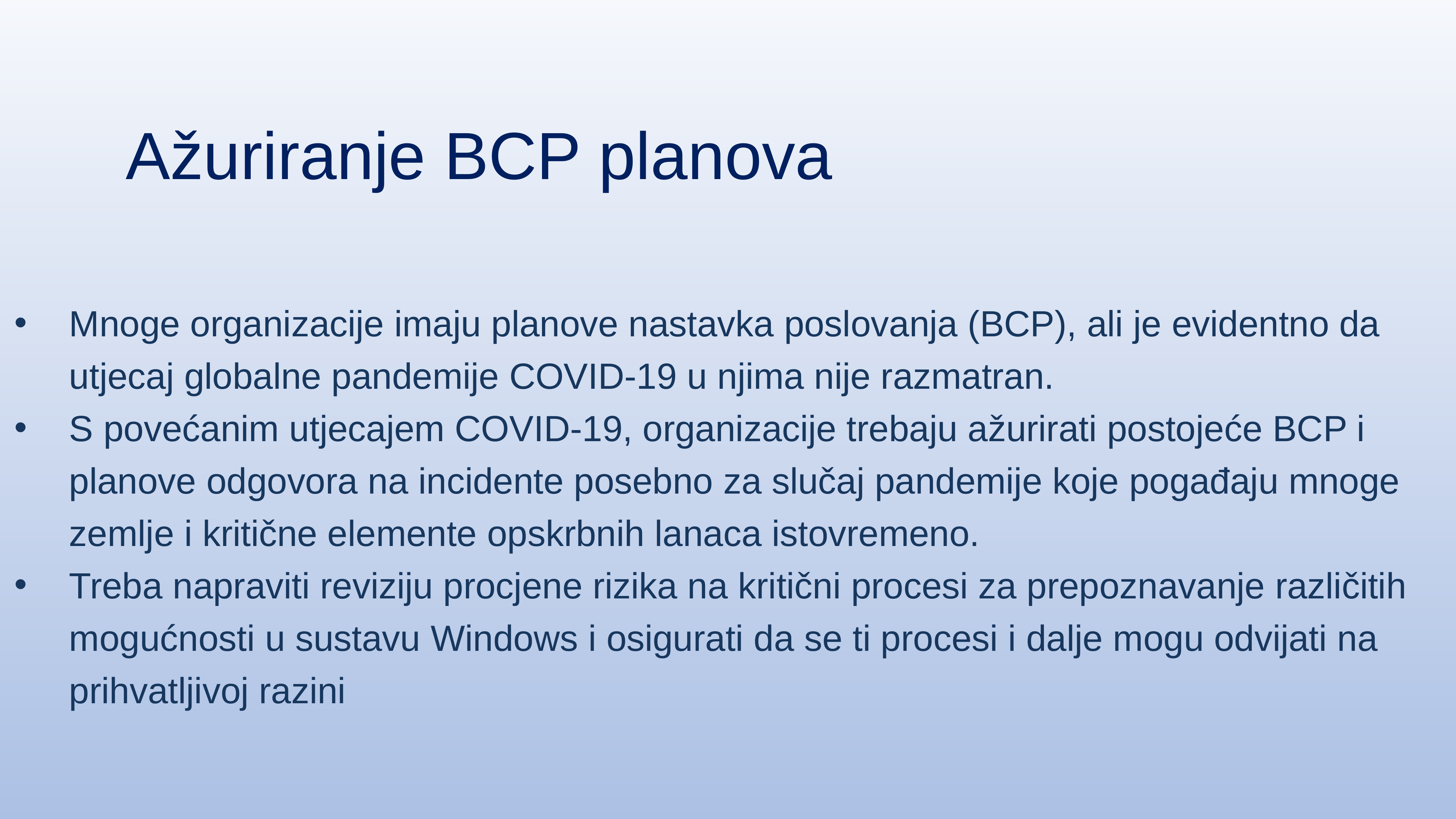

Ažuriranje BCP planova
Mnoge organizacije imaju planove nastavka poslovanja (BCP), ali je evidentno da utjecaj globalne pandemije COVID-19 u njima nije razmatran.
S povećanim utjecajem COVID-19, organizacije trebaju ažurirati postojeće BCP i planove odgovora na incidente posebno za slučaj pandemije koje pogađaju mnoge zemlje i kritične elemente opskrbnih lanaca istovremeno.
Treba napraviti reviziju procjene rizika na kritični procesi za prepoznavanje različitih mogućnosti u sustavu Windows i osigurati da se ti procesi i dalje mogu odvijati na prihvatljivoj razini